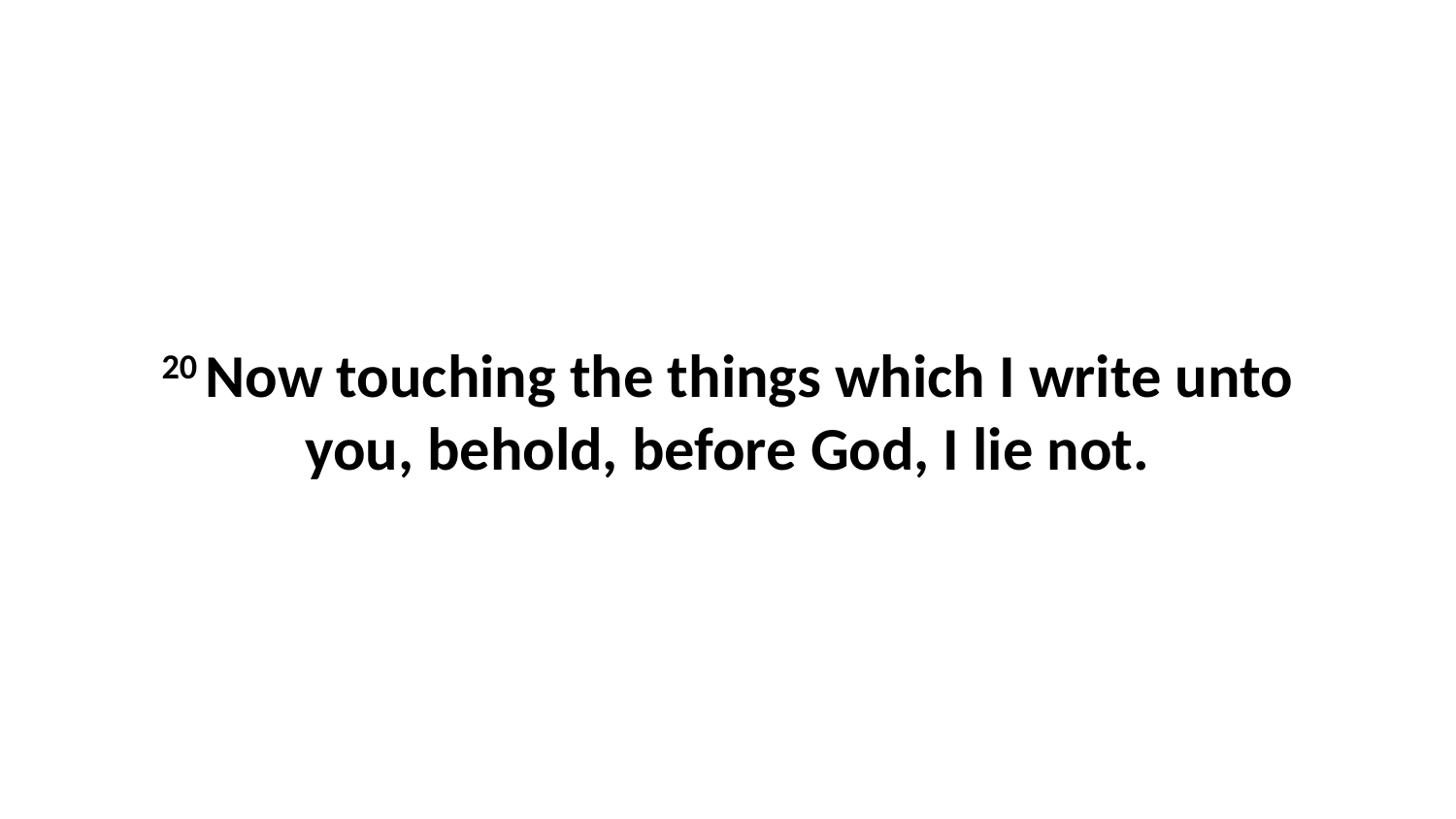

20 Now touching the things which I write unto you, behold, before God, I lie not.